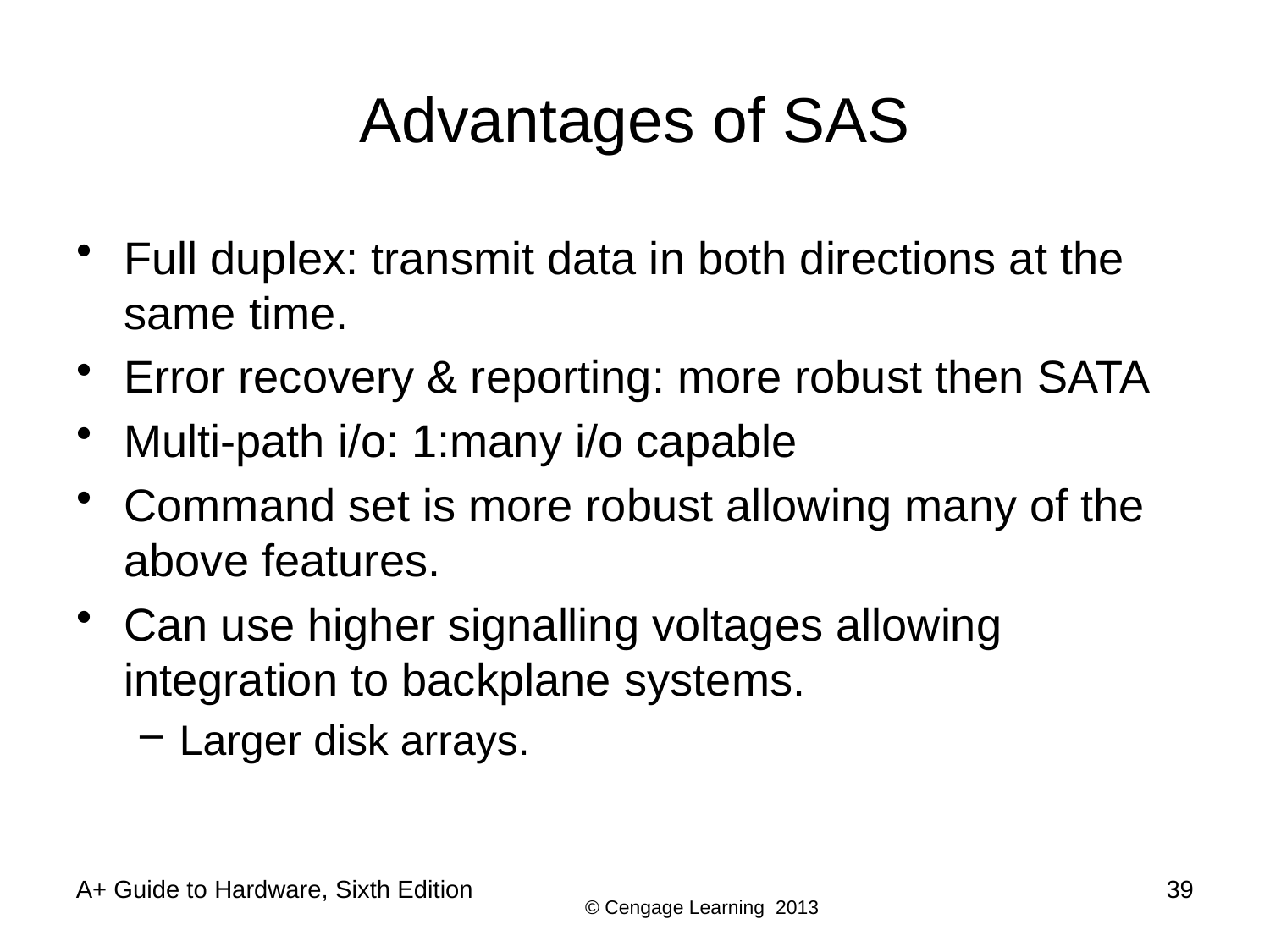

# Advantages of SAS
Full duplex: transmit data in both directions at the same time.
Error recovery & reporting: more robust then SATA
Multi-path i/o: 1:many i/o capable
Command set is more robust allowing many of the above features.
Can use higher signalling voltages allowing integration to backplane systems.
Larger disk arrays.
A+ Guide to Hardware, Sixth Edition
39